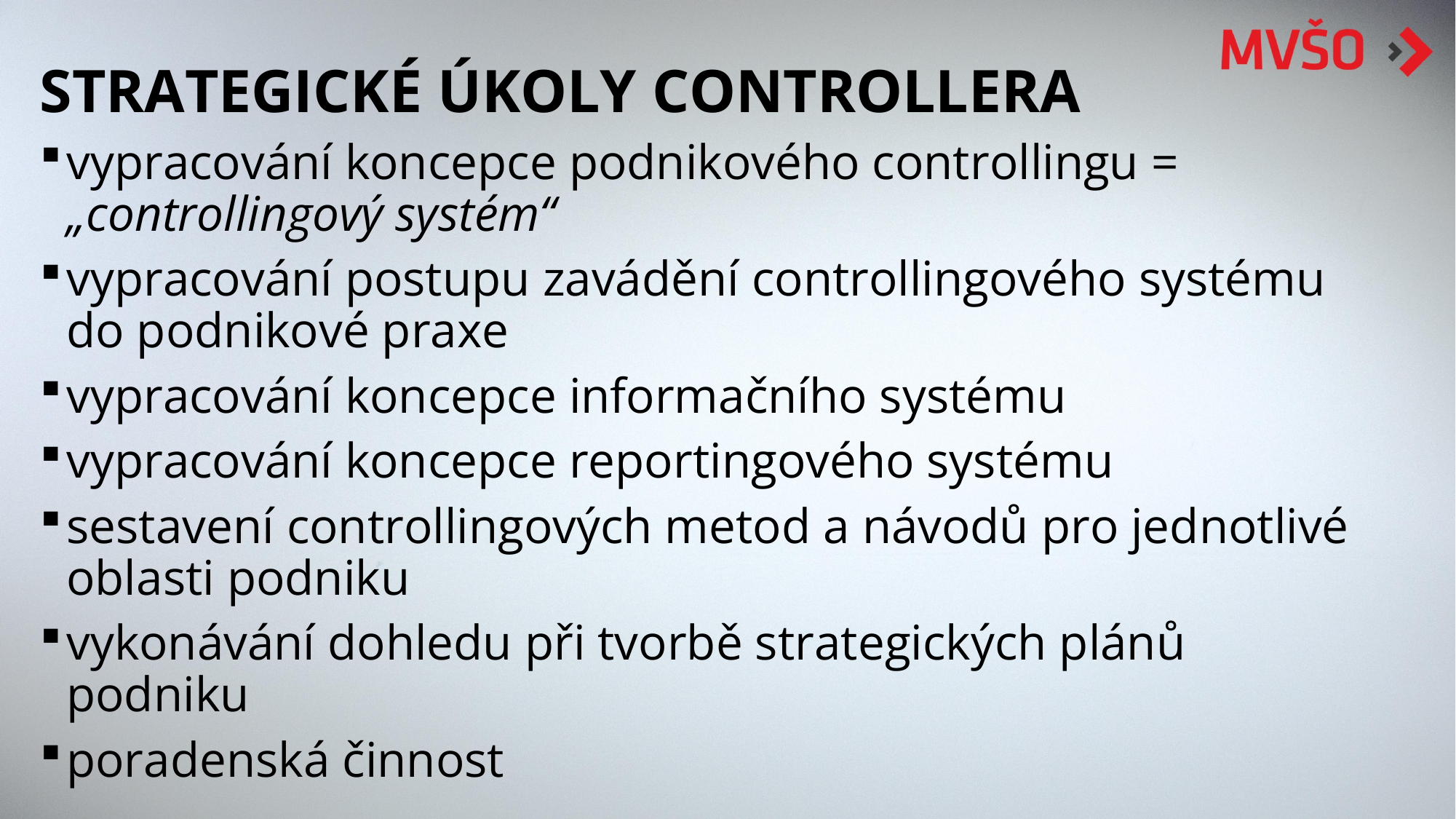

STRATEGICKÉ ÚKOLY CONTROLLERA
vypracování koncepce podnikového controllingu = „controllingový systém“
vypracování postupu zavádění controllingového systému do podnikové praxe
vypracování koncepce informačního systému
vypracování koncepce reportingového systému
sestavení controllingových metod a návodů pro jednotlivé oblasti podniku
vykonávání dohledu při tvorbě strategických plánů podniku
poradenská činnost